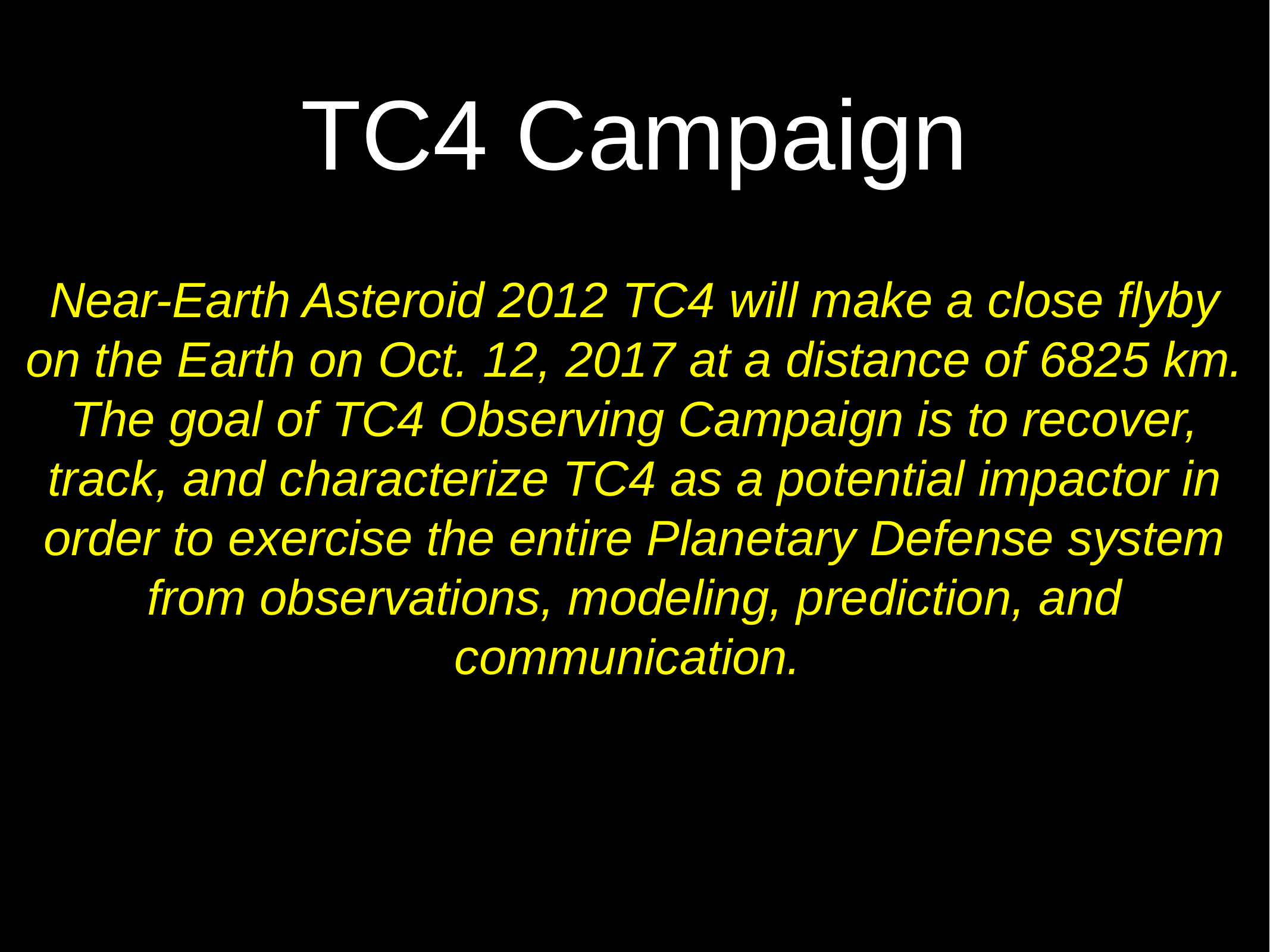

# TC4 Campaign
Near-Earth Asteroid 2012 TC4 will make a close flyby on the Earth on Oct. 12, 2017 at a distance of 6825 km. The goal of TC4 Observing Campaign is to recover, track, and characterize TC4 as a potential impactor in order to exercise the entire Planetary Defense system from observations, modeling, prediction, and communication.